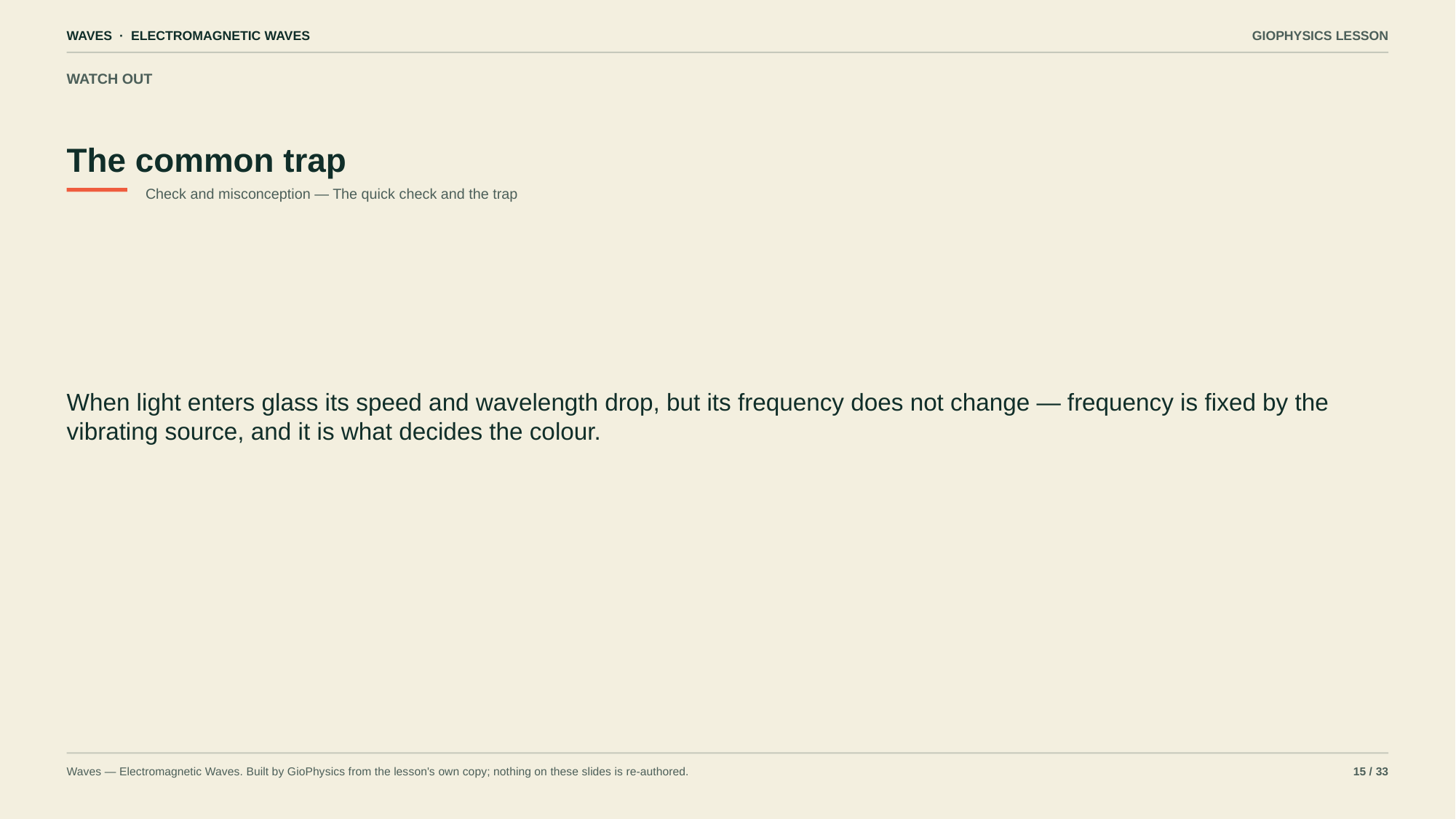

WAVES  ·  ELECTROMAGNETIC WAVES
GIOPHYSICS LESSON

WATCH OUT
The common trap
Check and misconception — The quick check and the trap

When light enters glass its speed and wavelength drop, but its frequency does not change — frequency is fixed by the vibrating source, and it is what decides the colour.

Waves — Electromagnetic Waves. Built by GioPhysics from the lesson's own copy; nothing on these slides is re-authored.
15 / 33